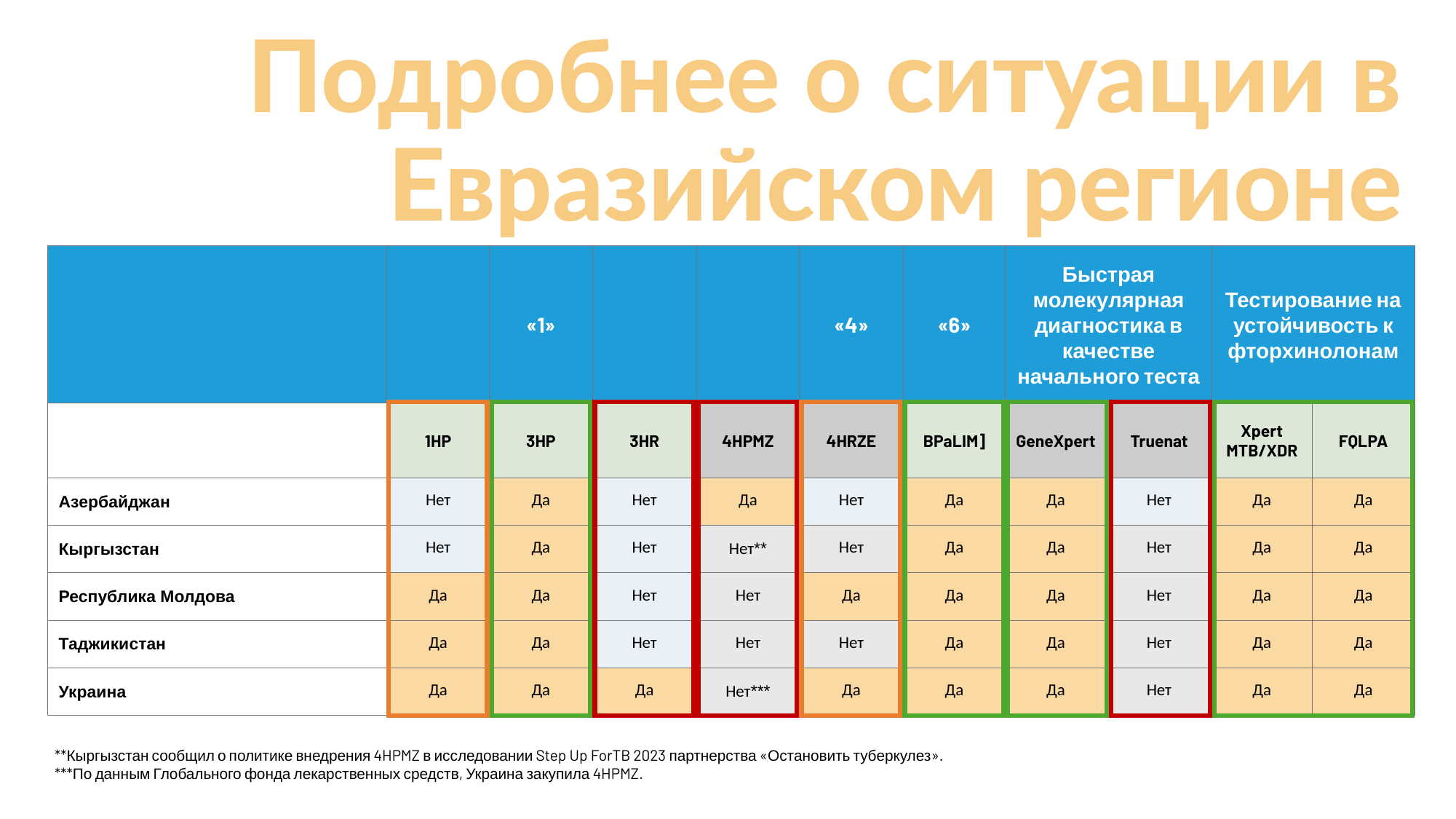

Подробнее о ситуации в Евразийском регионе
|  |  | «1» |  |  | «4» | «6» | Быстрая молекулярная диагностика в качестве начального теста |  | Тестирование на устойчивость к фторхинолонам |  |
| --- | --- | --- | --- | --- | --- | --- | --- | --- | --- | --- |
|  | 1HP | 3HP | 3HR | 4HPMZ | 4HRZE | BPaLIM] | GeneXpert | Truenat | Xpert MTB/XDR | FQLPA |
| Азербайджан | Нет | Да | Нет | Да | Нет | Да | Да | Нет | Да | Да |
| Кыргызстан | Нет | Да | Нет | Нет\*\* | Нет | Да | Да | Нет | Да | Да |
| Республика Молдова | Да | Да | Нет | Нет | Да | Да | Да | Нет | Да | Да |
| Таджикистан | Да | Да | Нет | Нет | Нет | Да | Да | Нет | Да | Да |
| Украина | Да | Да | Да | Нет\*\*\* | Да | Да | Да | Нет | Да | Да |

**Кыргызстан сообщил о политике внедрения 4HPMZ в исследовании Step Up ForTB 2023 партнерства «Остановить туберкулез».
***По данным Глобального фонда лекарственных средств, Украина закупила 4HPMZ.